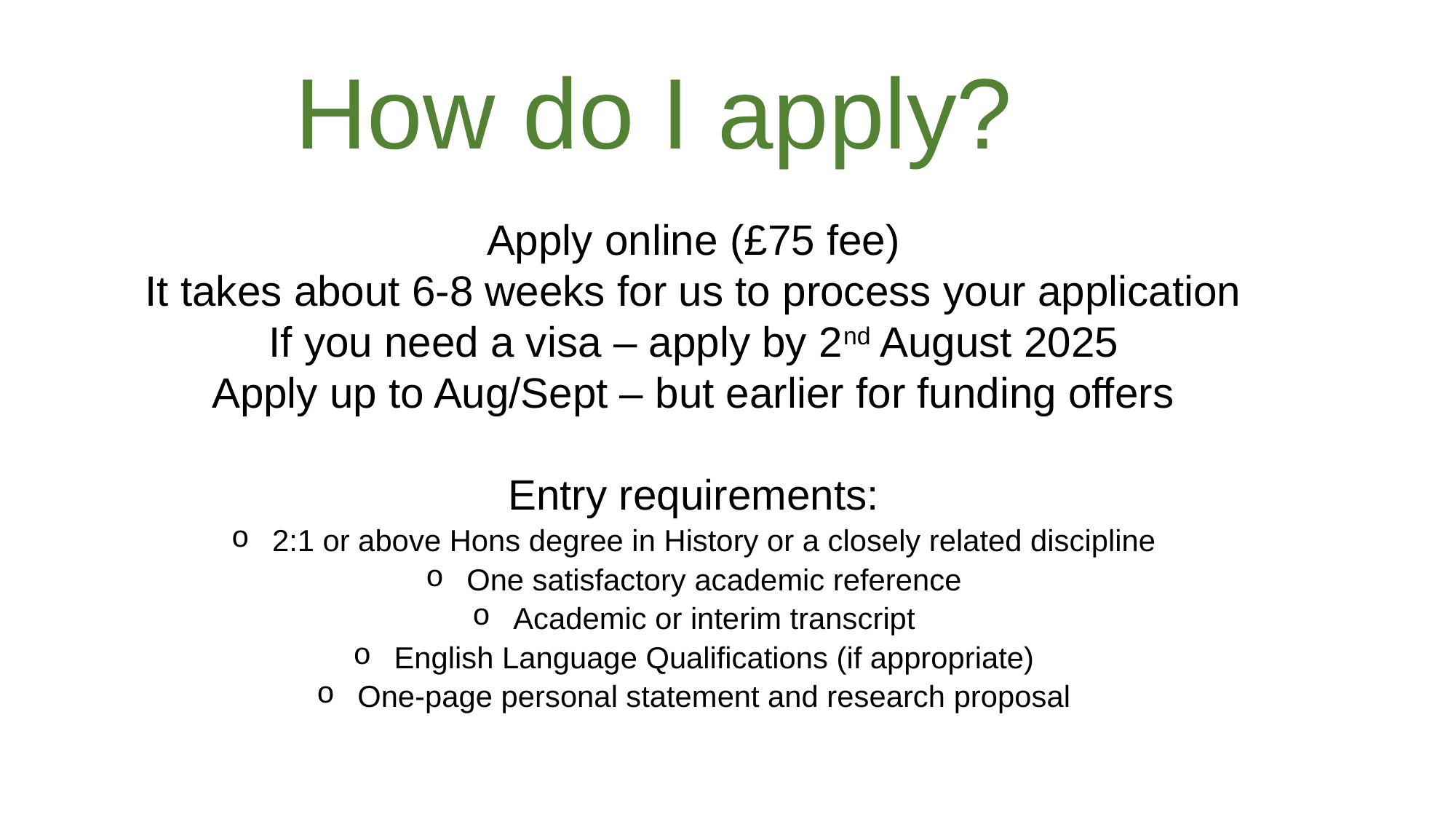

How do I apply?
Apply online (£75 fee)
It takes about 6-8 weeks for us to process your application
If you need a visa – apply by 2nd August 2025
Apply up to Aug/Sept – but earlier for funding offers

Entry requirements:
2:1 or above Hons degree in History or a closely related discipline
One satisfactory academic reference
Academic or interim transcript
English Language Qualifications (if appropriate)
One-page personal statement and research proposal